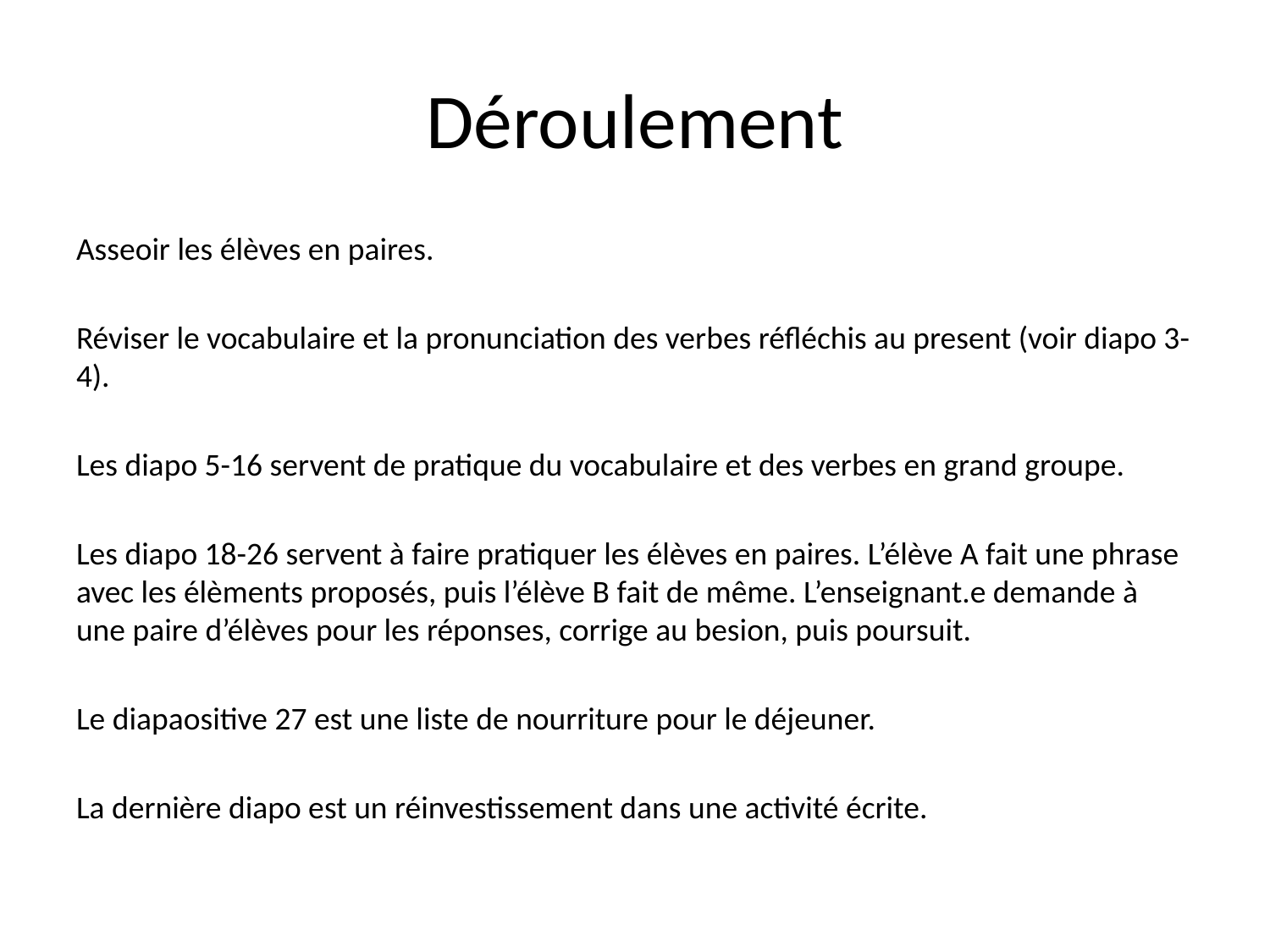

# Déroulement
Asseoir les élèves en paires.

Réviser le vocabulaire et la pronunciation des verbes réfléchis au present (voir diapo 3-4).

Les diapo 5-16 servent de pratique du vocabulaire et des verbes en grand groupe.

Les diapo 18-26 servent à faire pratiquer les élèves en paires. L’élève A fait une phrase avec les élèments proposés, puis l’élève B fait de même. L’enseignant.e demande à une paire d’élèves pour les réponses, corrige au besion, puis poursuit.

Le diapaositive 27 est une liste de nourriture pour le déjeuner.

La dernière diapo est un réinvestissement dans une activité écrite.